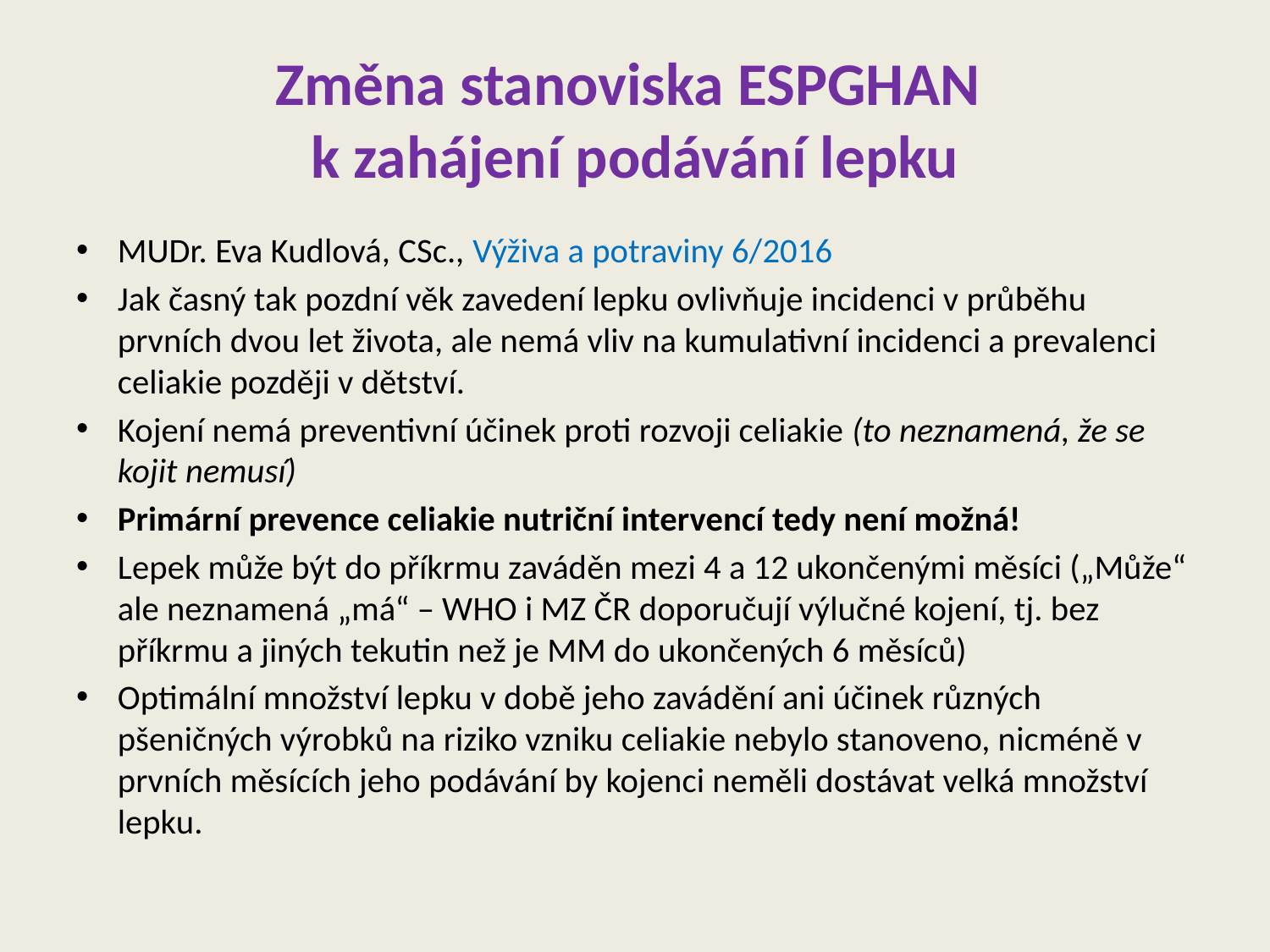

# Změna stanoviska ESPGHAN k zahájení podávání lepku
MUDr. Eva Kudlová, CSc., Výživa a potraviny 6/2016
Jak časný tak pozdní věk zavedení lepku ovlivňuje incidenci v průběhu prvních dvou let života, ale nemá vliv na kumulativní incidenci a prevalenci celiakie později v dětství.
Kojení nemá preventivní účinek proti rozvoji celiakie (to neznamená, že se kojit nemusí)
Primární prevence celiakie nutriční intervencí tedy není možná!
Lepek může být do příkrmu zaváděn mezi 4 a 12 ukončenými měsíci („Může“ ale neznamená „má“ – WHO i MZ ČR doporučují výlučné kojení, tj. bez příkrmu a jiných tekutin než je MM do ukončených 6 měsíců)
Optimální množství lepku v době jeho zavádění ani účinek různých pšeničných výrobků na riziko vzniku celiakie nebylo stanoveno, nicméně v prvních měsících jeho podávání by kojenci neměli dostávat velká množství lepku.